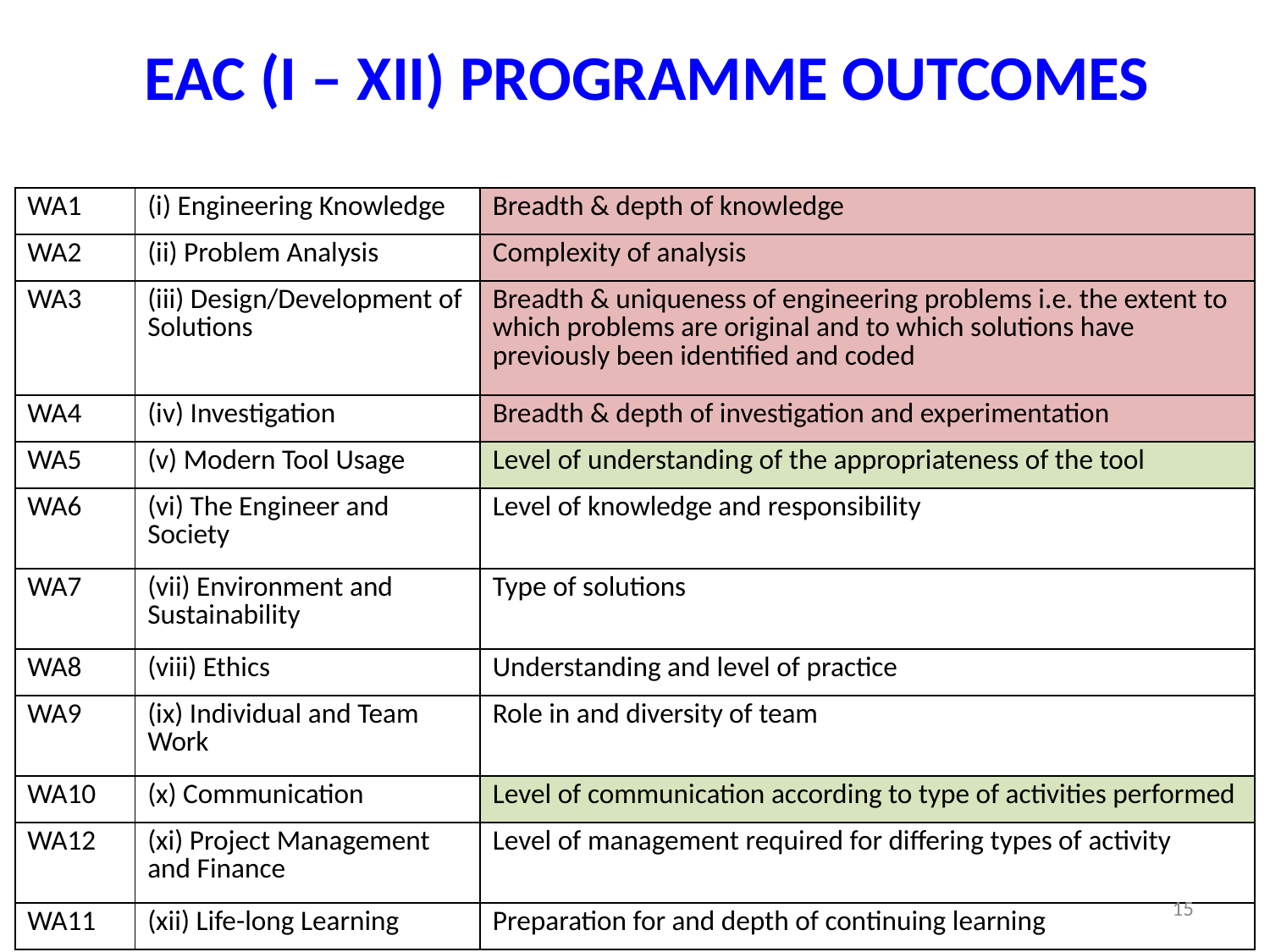

# EAC (I – XII) PROGRAMME OUTCOMES
| WA1 | (i) Engineering Knowledge | Breadth & depth of knowledge |
| --- | --- | --- |
| WA2 | (ii) Problem Analysis | Complexity of analysis |
| WA3 | (iii) Design/Development of Solutions | Breadth & uniqueness of engineering problems i.e. the extent to which problems are original and to which solutions have previously been identified and coded |
| WA4 | (iv) Investigation | Breadth & depth of investigation and experimentation |
| WA5 | (v) Modern Tool Usage | Level of understanding of the appropriateness of the tool |
| WA6 | (vi) The Engineer and Society | Level of knowledge and responsibility |
| WA7 | (vii) Environment and Sustainability | Type of solutions |
| WA8 | (viii) Ethics | Understanding and level of practice |
| WA9 | (ix) Individual and Team Work | Role in and diversity of team |
| WA10 | (x) Communication | Level of communication according to type of activities performed |
| WA12 | (xi) Project Management and Finance | Level of management required for differing types of activity |
| WA11 | (xii) Life-long Learning | Preparation for and depth of continuing learning |
15